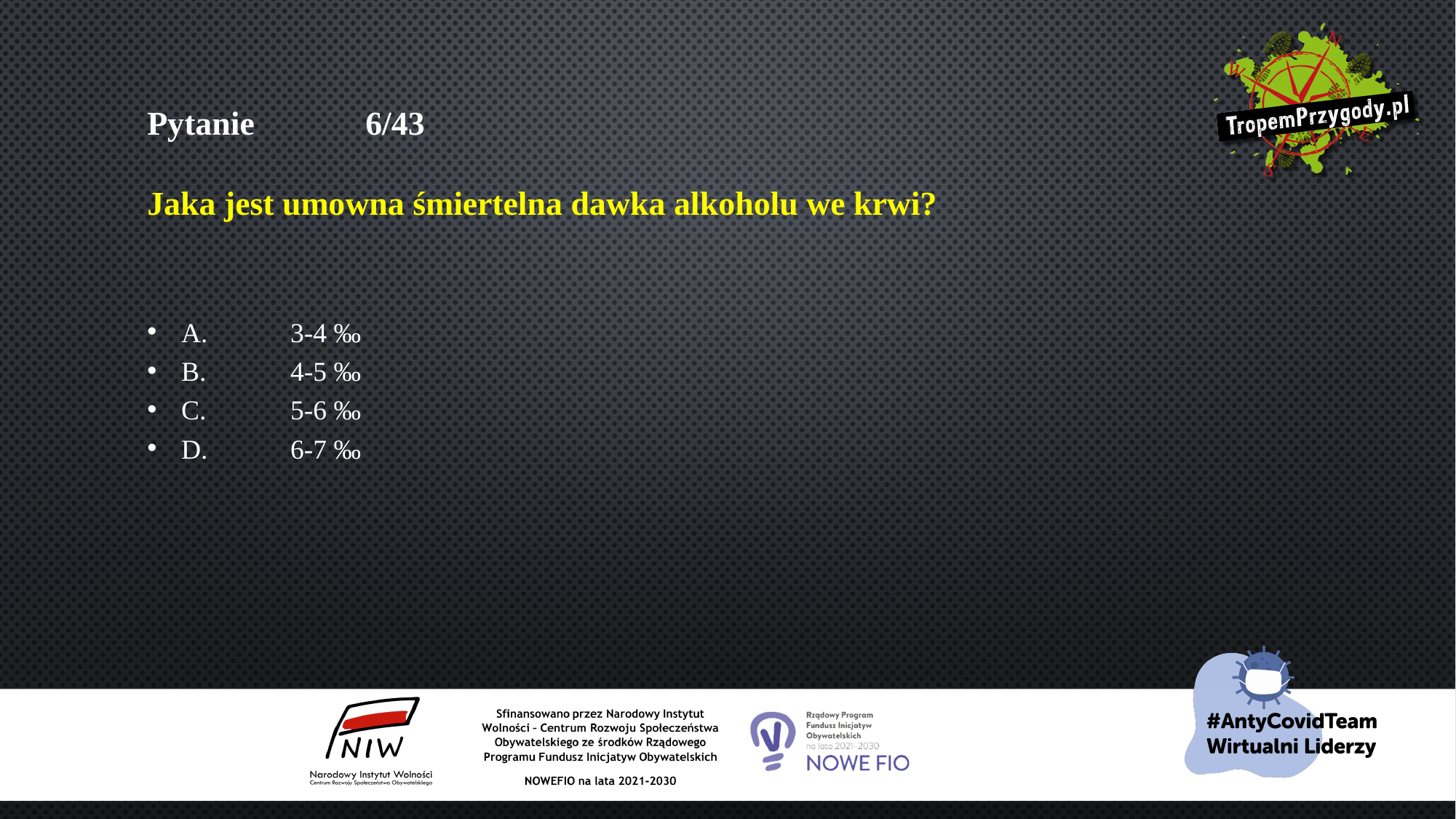

# Pytanie 	6/43 Jaka jest umowna śmiertelna dawka alkoholu we krwi?
A.	3-4 ‰
B.	4-5 ‰
C.	5-6 ‰
D.	6-7 ‰